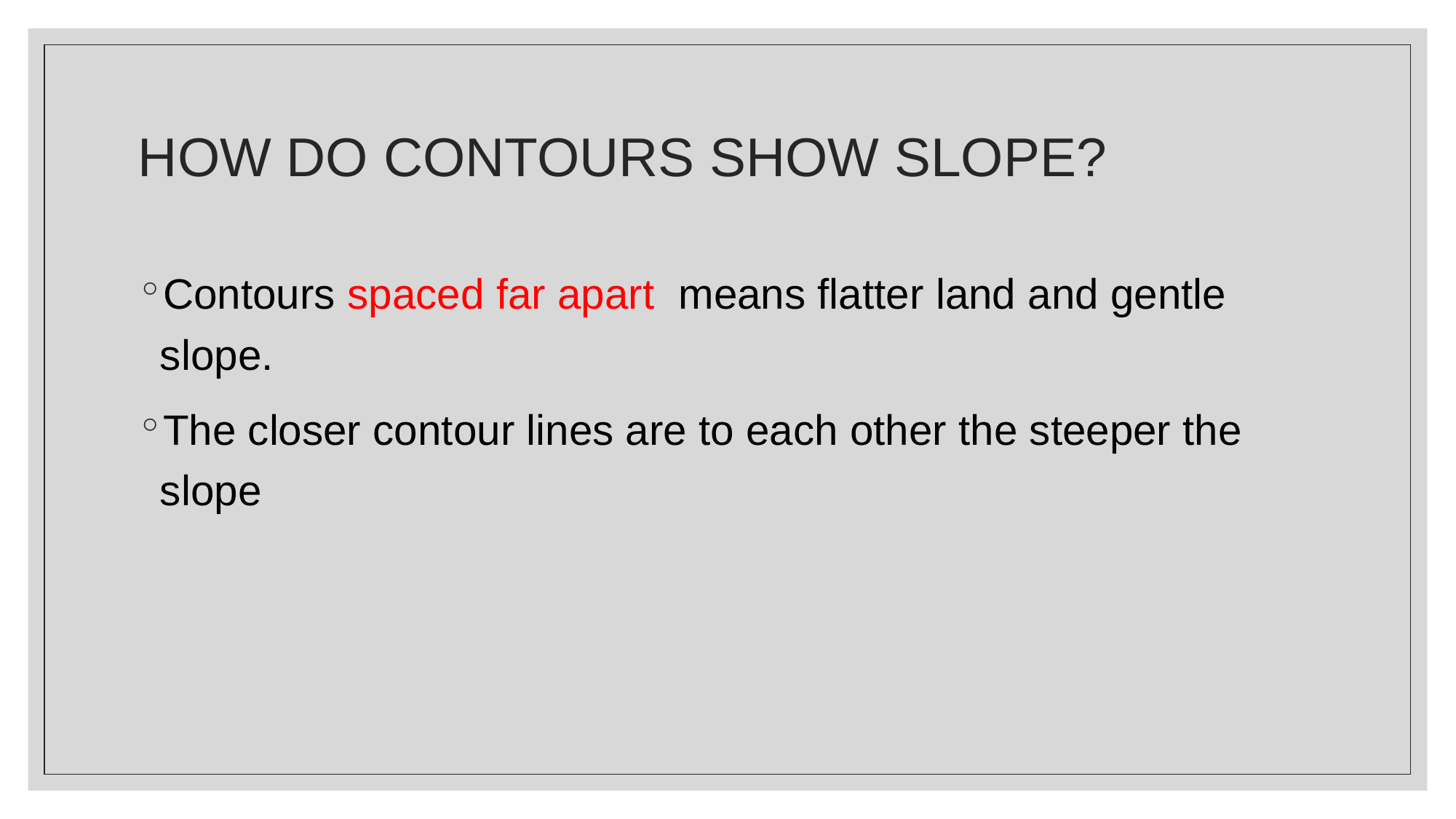

# HOW DO CONTOURS SHOW SLOPE?
Contours spaced far apart  means flatter land and gentle slope.
The closer contour lines are to each other the steeper the slope